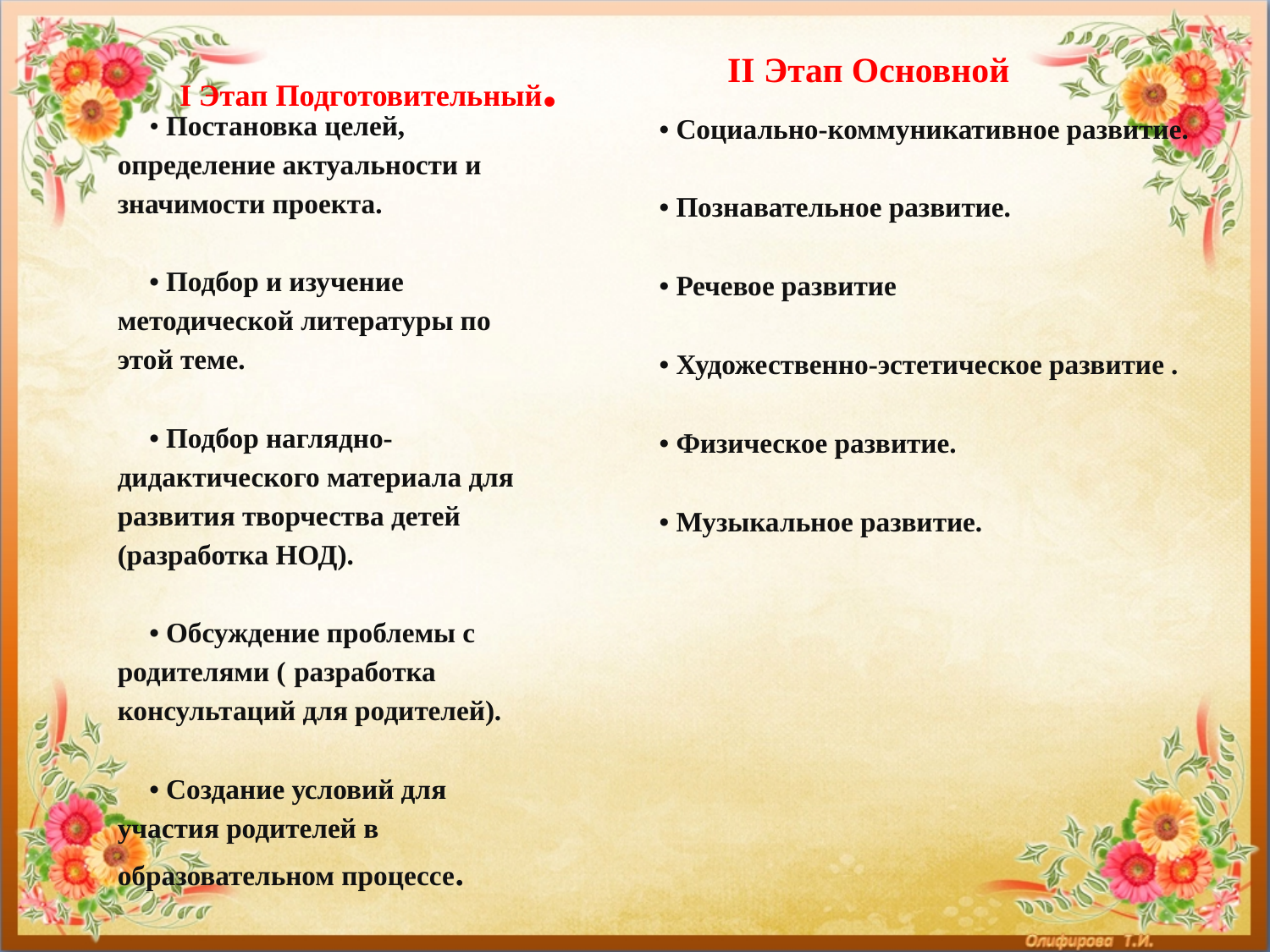

# I Этап Подготовительный.
II Этап Основной
• Постановка целей, определение актуальности и значимости проекта.
• Подбор и изучение методической литературы по этой теме.
• Подбор наглядно-дидактического материала для развития творчества детей (разработка НОД).
• Обсуждение проблемы с родителями ( разработка консультаций для родителей).
• Создание условий для участия родителей в образовательном процессе.
• Социально-коммуникативное развитие.
• Познавательное развитие.
• Речевое развитие
• Художественно-эстетическое развитие .
• Физическое развитие.
• Музыкальное развитие.